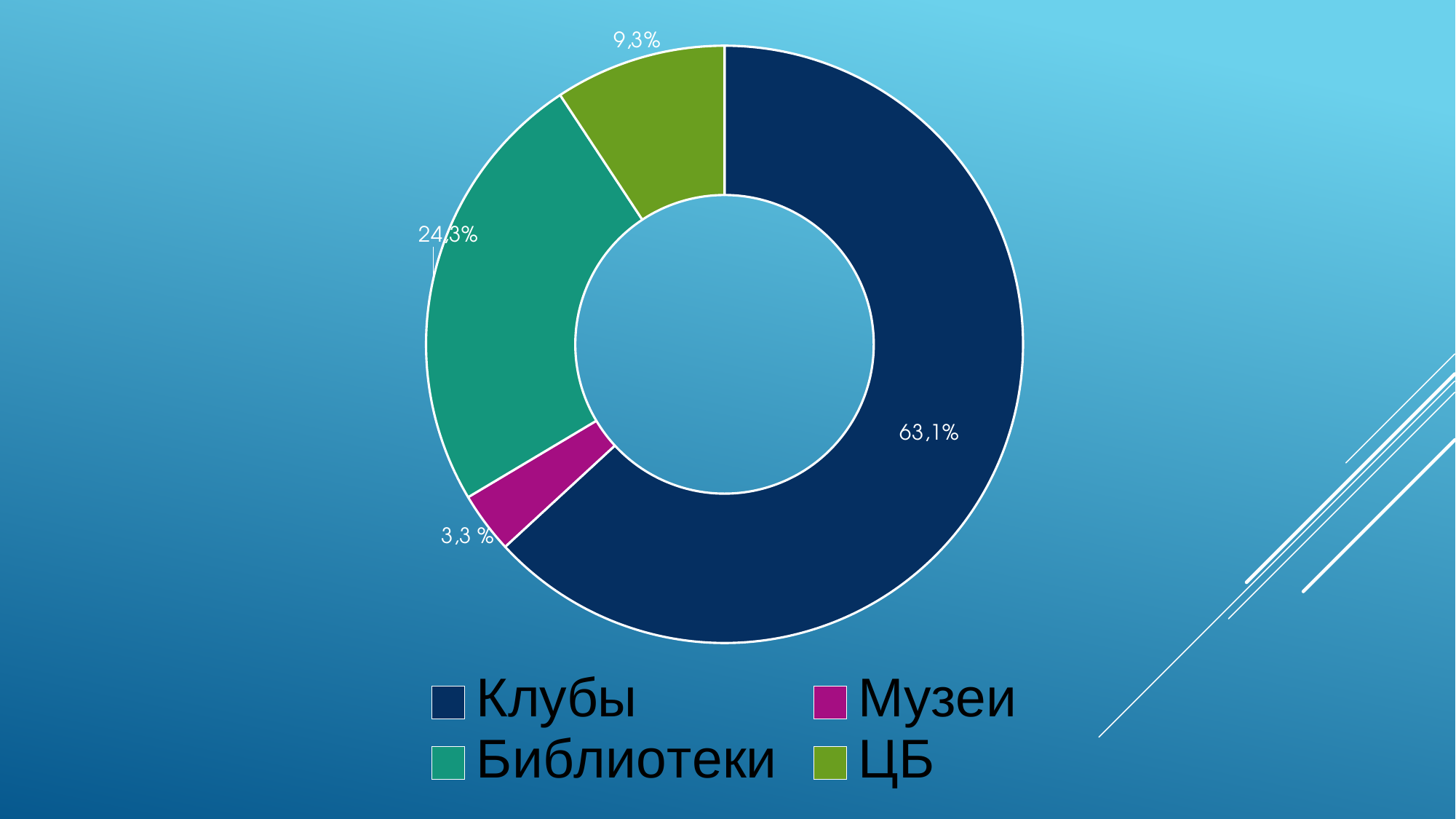

### Chart

| Category | 2017 год |
|---|---|
| Клубы | 13887.2 |
| Музеи | 727.4 |
| Библиотеки | 5338.0 |
| ЦБ | 2041.7 |